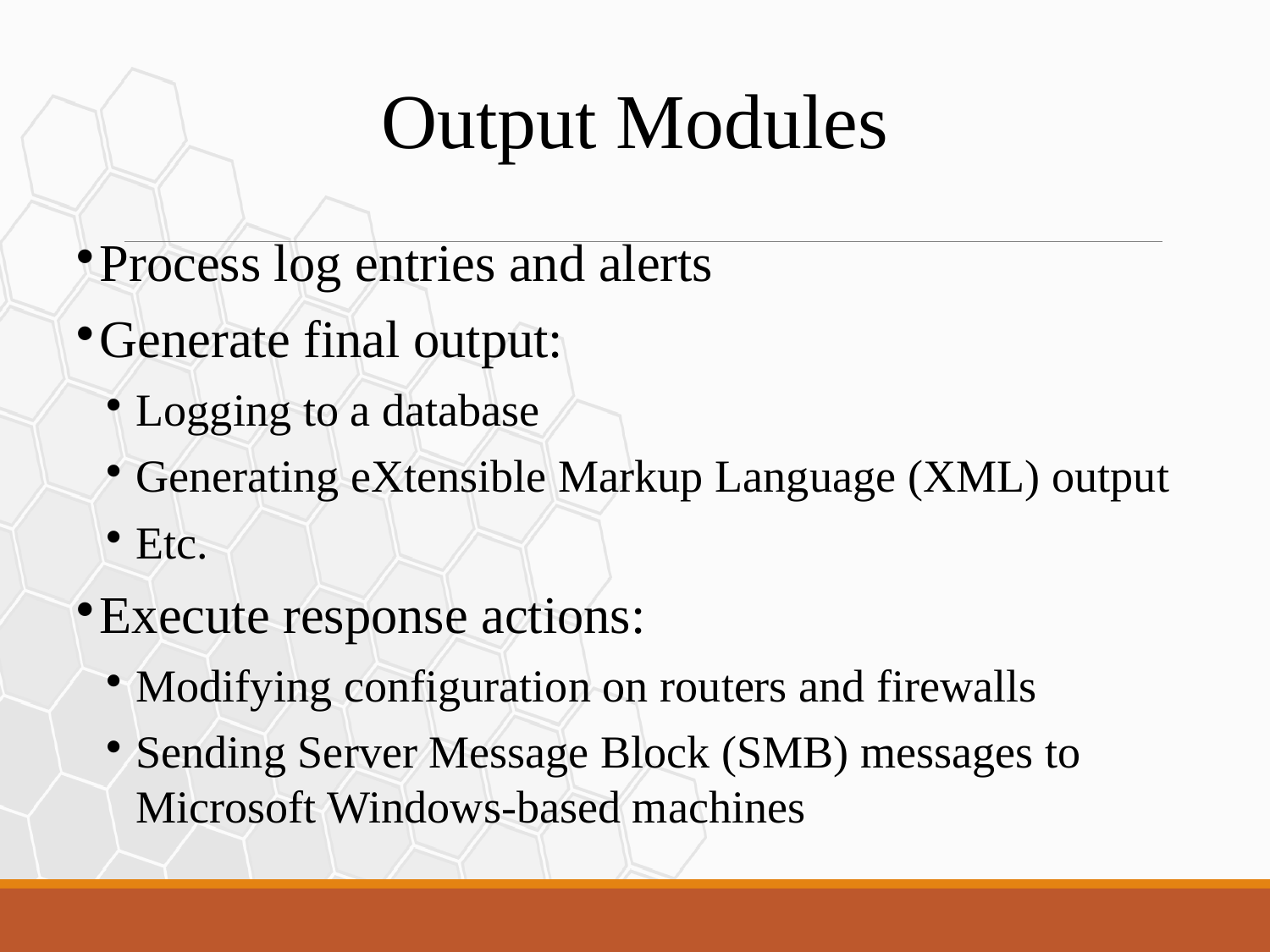

Output Modules
Process log entries and alerts
Generate final output:
Logging to a database
Generating eXtensible Markup Language (XML) output
Etc.
Execute response actions:
Modifying configuration on routers and firewalls
Sending Server Message Block (SMB) messages to Microsoft Windows-based machines